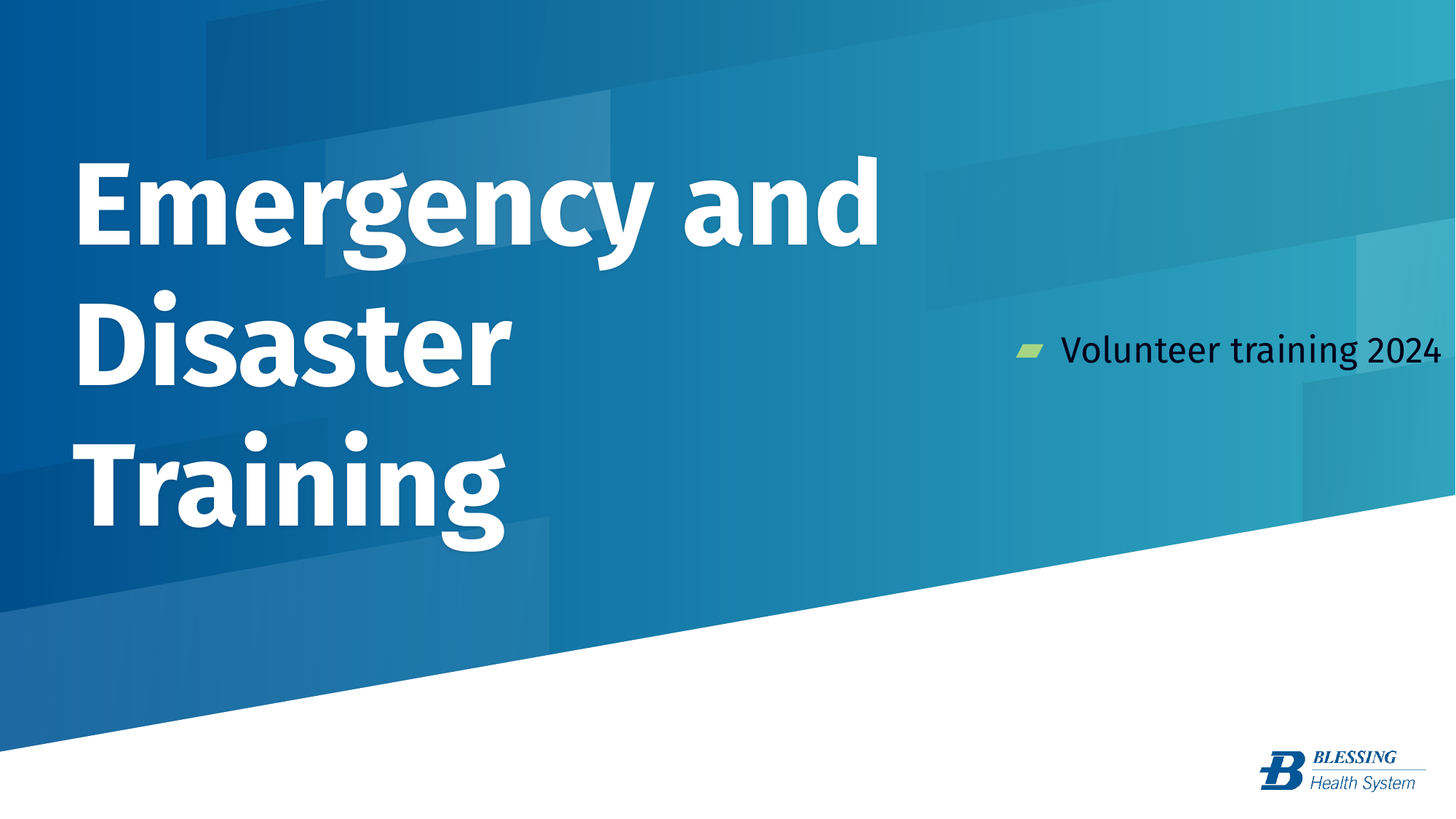

# Emergency and Disaster Training
Volunteer training 2024